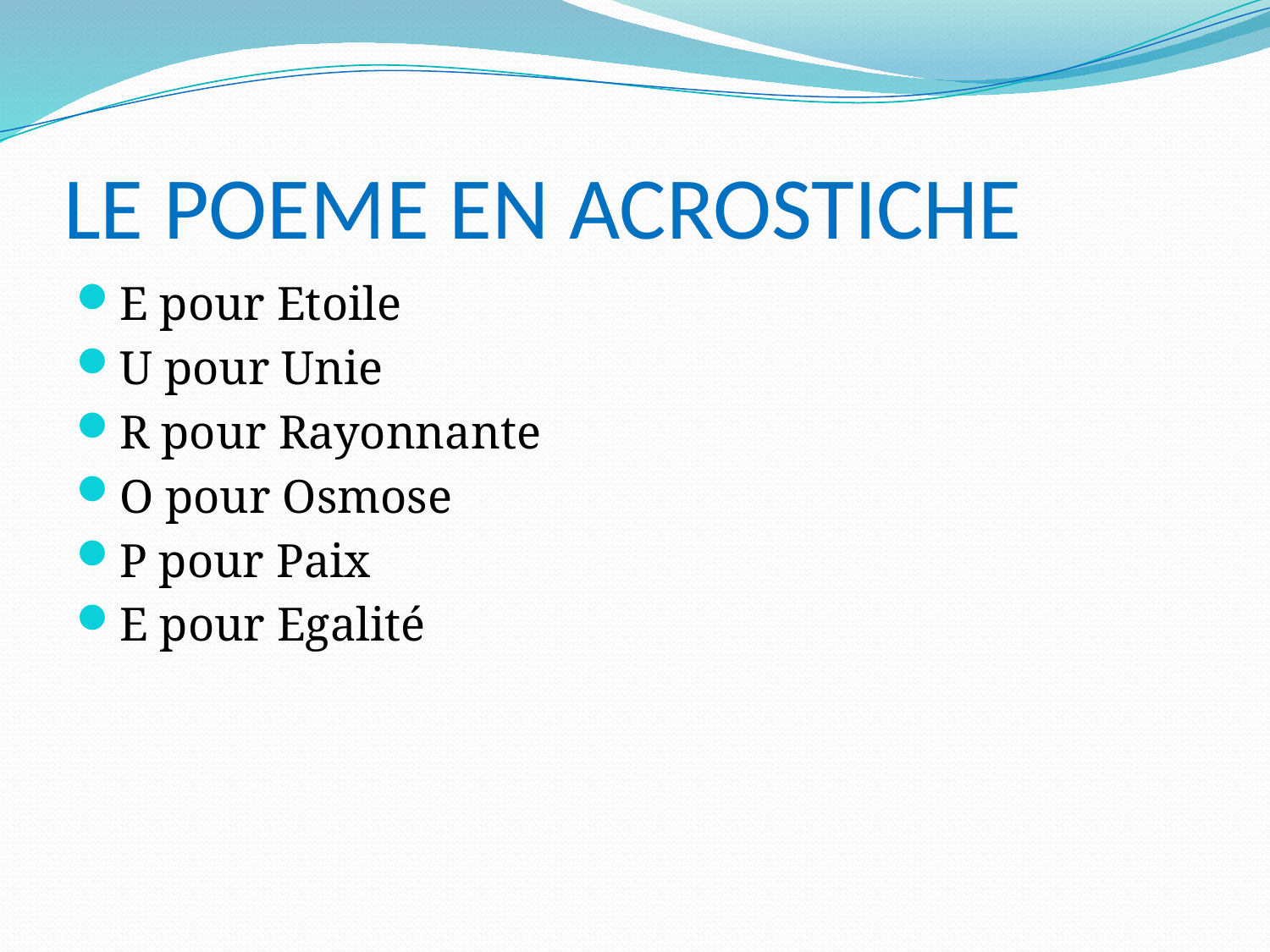

# LE POEME EN ACROSTICHE
E pour Etoile
U pour Unie
R pour Rayonnante
O pour Osmose
P pour Paix
E pour Egalité